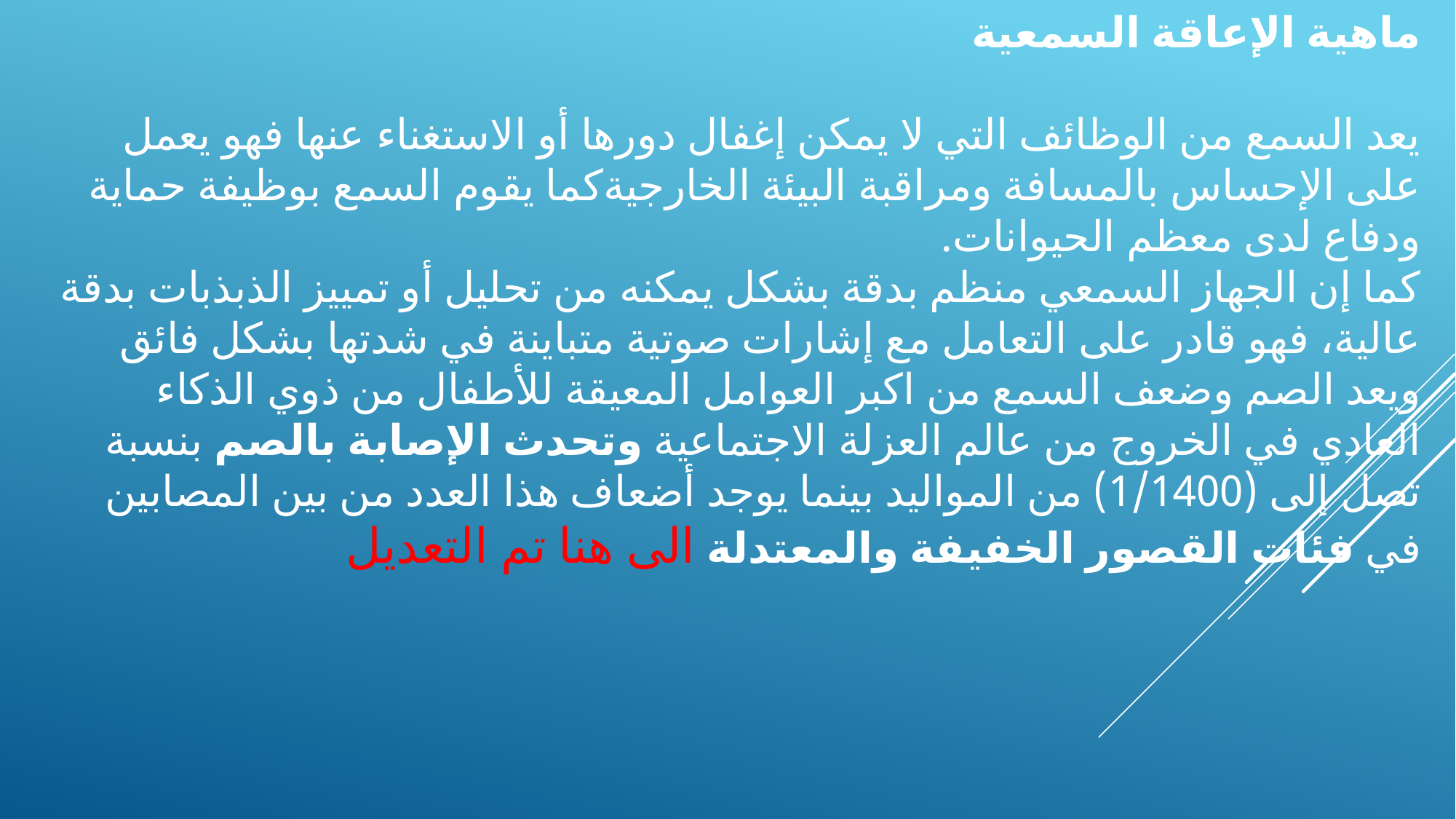

ماهية الإعاقة السمعية

يعد السمع من الوظائف التي لا يمكن إغفال دورها أو الاستغناء عنها فهو يعمل على الإحساس بالمسافة ومراقبة البيئة الخارجيةكما يقوم السمع بوظيفة حماية ودفاع لدى معظم الحيوانات.
كما إن الجهاز السمعي منظم بدقة بشكل يمكنه من تحليل أو تمييز الذبذبات بدقة عالية، فهو قادر على التعامل مع إشارات صوتية متباينة في شدتها بشكل فائق ويعد الصم وضعف السمع من اكبر العوامل المعيقة للأطفال من ذوي الذكاء العادي في الخروج من عالم العزلة الاجتماعية وتحدث الإصابة بالصم بنسبة تصل إلى (1/1400) من المواليد بينما يوجد أضعاف هذا العدد من بين المصابين في فئات القصور الخفيفة والمعتدلة الى هنا تم التعديل